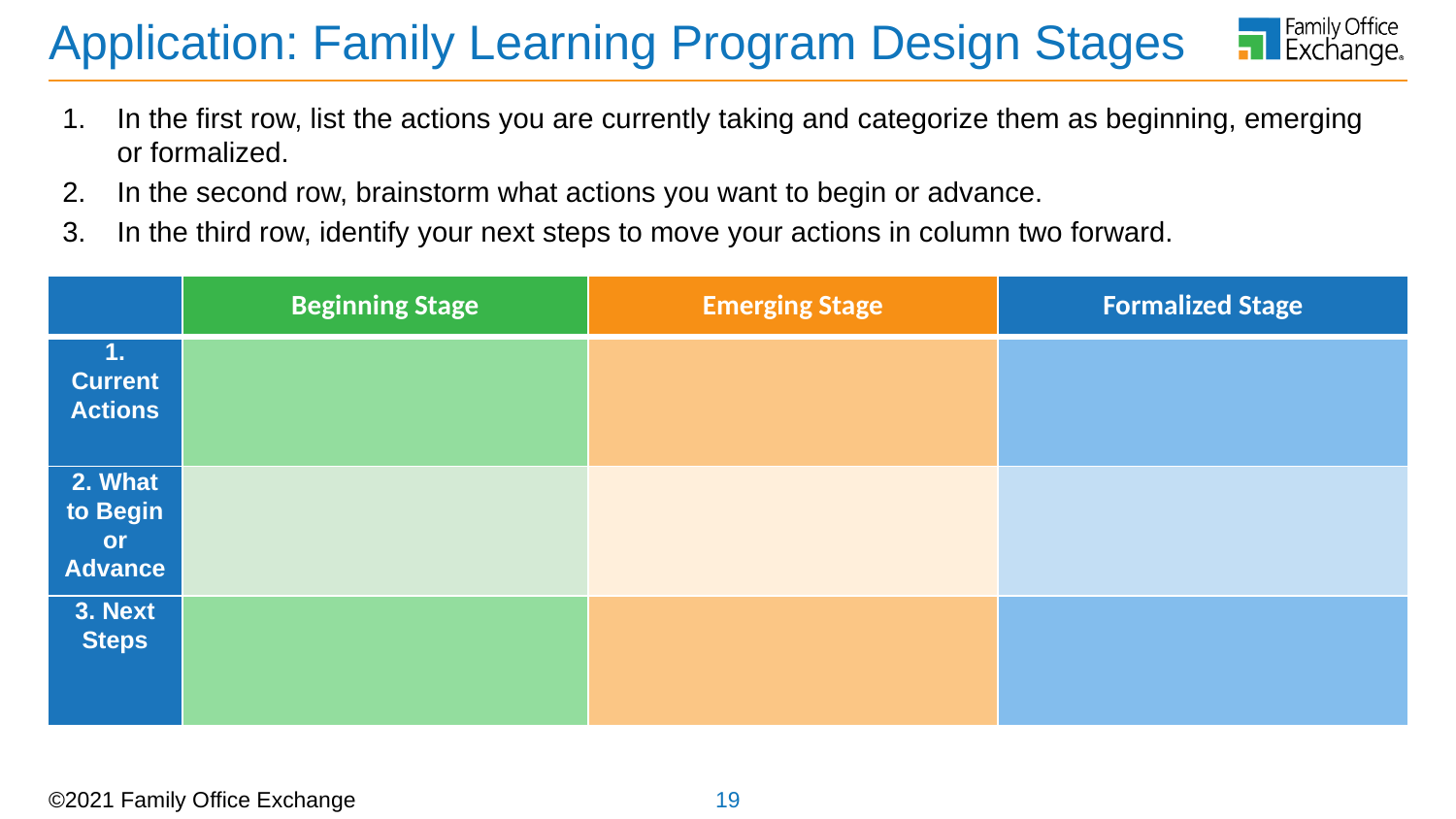

# Application: Family Learning Program Design Stages
In the first row, list the actions you are currently taking and categorize them as beginning, emerging or formalized.
In the second row, brainstorm what actions you want to begin or advance.
In the third row, identify your next steps to move your actions in column two forward.

|  | Beginning Stage | Emerging Stage | Formalized Stage |
| --- | --- | --- | --- |
| 1. Current Actions |  |  |  |
| 2. What to Begin or Advance |  |  |  |
| 3. Next Steps |  |  |  |